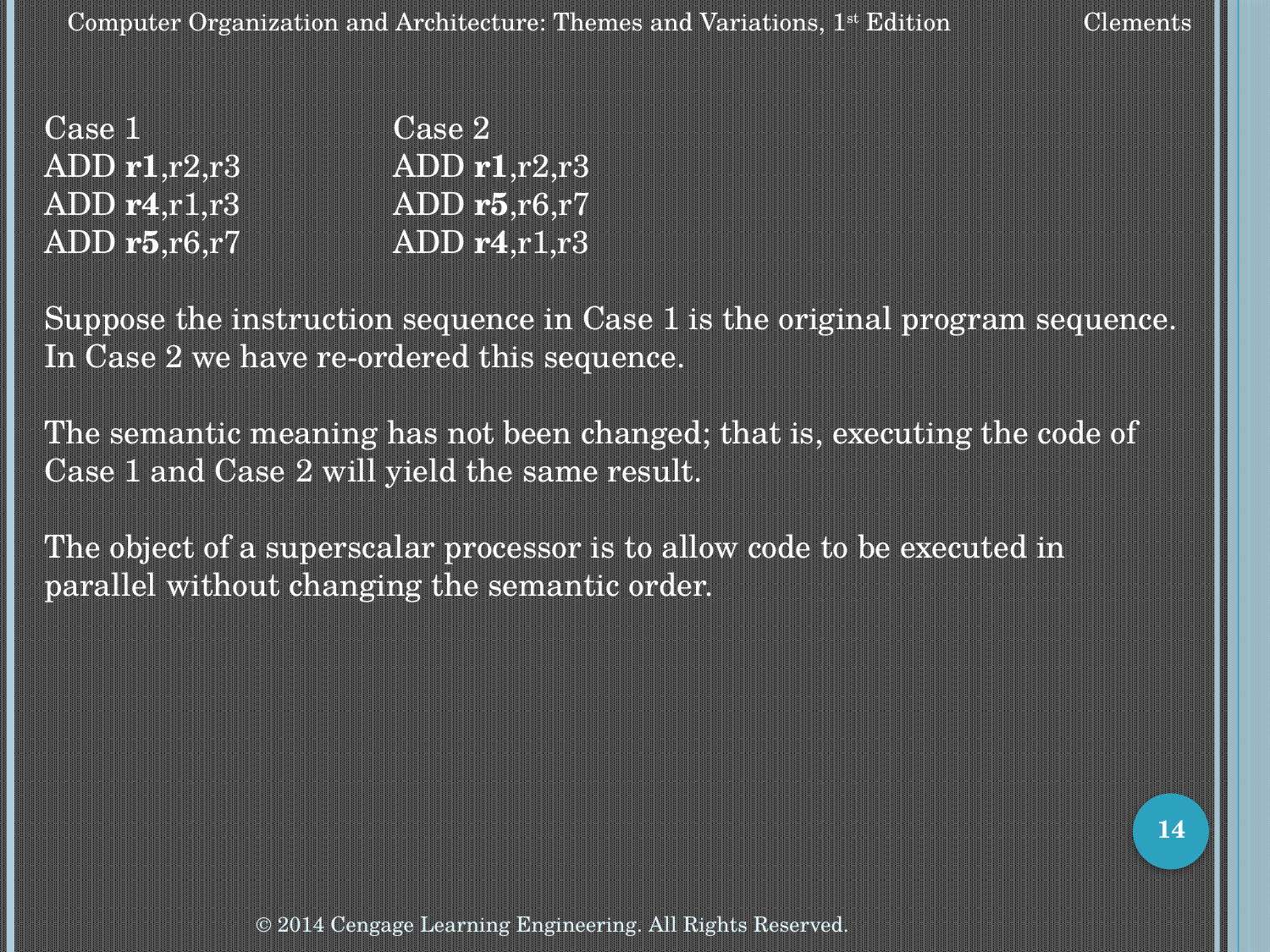

Computer Organization and Architecture: Themes and Variations, 1st Edition 	Clements

Case 1	Case 2
ADD r1,r2,r3 	ADD r1,r2,r3
ADD r4,r1,r3 	ADD r5,r6,r7
ADD r5,r6,r7 	ADD r4,r1,r3

Suppose the instruction sequence in Case 1 is the original program sequence. In Case 2 we have re-ordered this sequence.

The semantic meaning has not been changed; that is, executing the code of Case 1 and Case 2 will yield the same result.

The object of a superscalar processor is to allow code to be executed in parallel without changing the semantic order.

14
© 2014 Cengage Learning Engineering. All Rights Reserved.